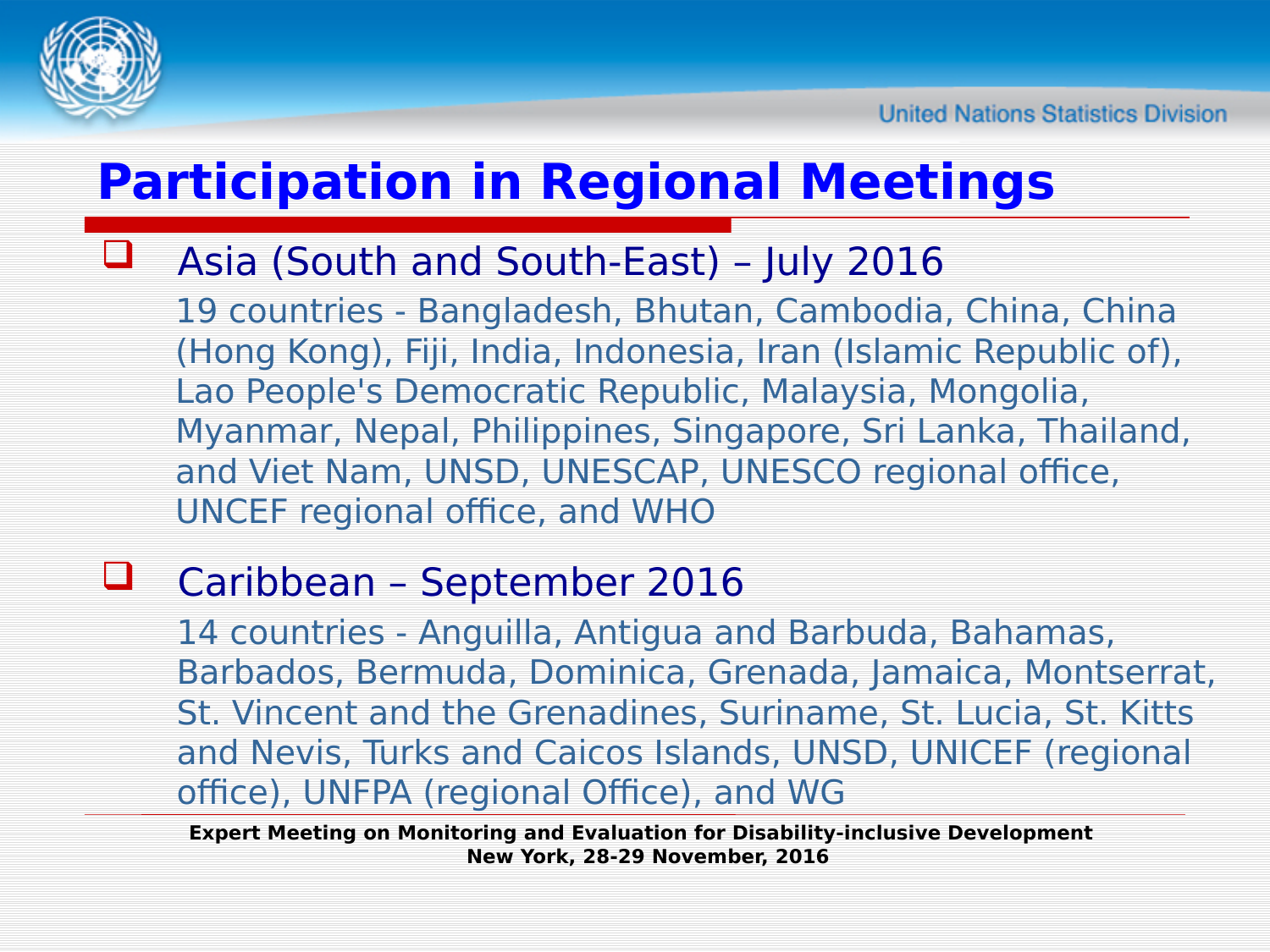

# Participation in Regional Meetings
Asia (South and South-East) – July 2016
19 countries - Bangladesh, Bhutan, Cambodia, China, China (Hong Kong), Fiji, India, Indonesia, Iran (Islamic Republic of), Lao People's Democratic Republic, Malaysia, Mongolia, Myanmar, Nepal, Philippines, Singapore, Sri Lanka, Thailand, and Viet Nam, UNSD, UNESCAP, UNESCO regional office, UNCEF regional office, and WHO

Caribbean – September 2016
14 countries - Anguilla, Antigua and Barbuda, Bahamas, Barbados, Bermuda, Dominica, Grenada, Jamaica, Montserrat, St. Vincent and the Grenadines, Suriname, St. Lucia, St. Kitts and Nevis, Turks and Caicos Islands, UNSD, UNICEF (regional office), UNFPA (regional Office), and WG